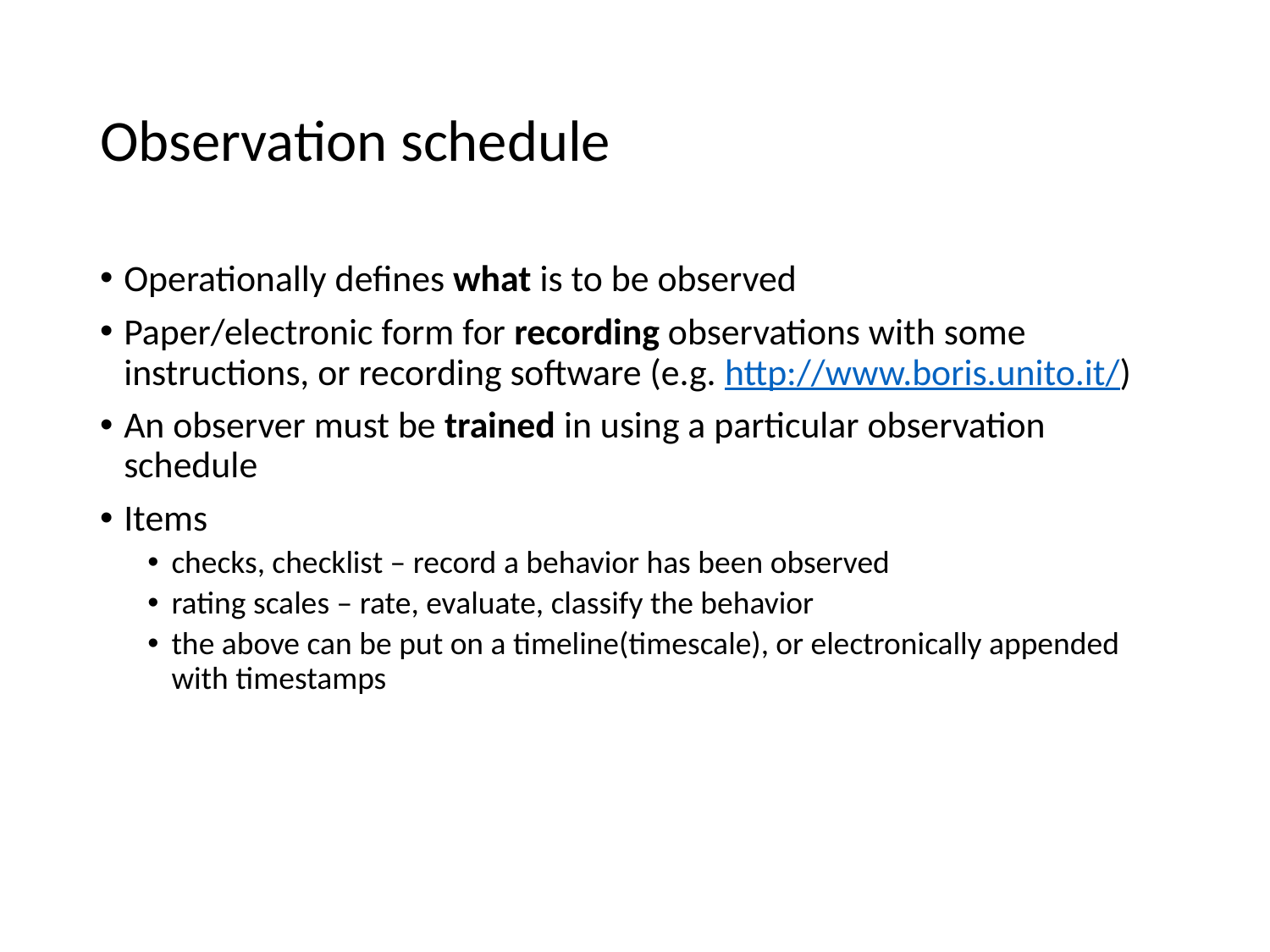

# Observation schedule
Operationally defines what is to be observed
Paper/electronic form for recording observations with some instructions, or recording software (e.g. http://www.boris.unito.it/)
An observer must be trained in using a particular observation schedule
Items
checks, checklist – record a behavior has been observed
rating scales – rate, evaluate, classify the behavior
the above can be put on a timeline(timescale), or electronically appended with timestamps